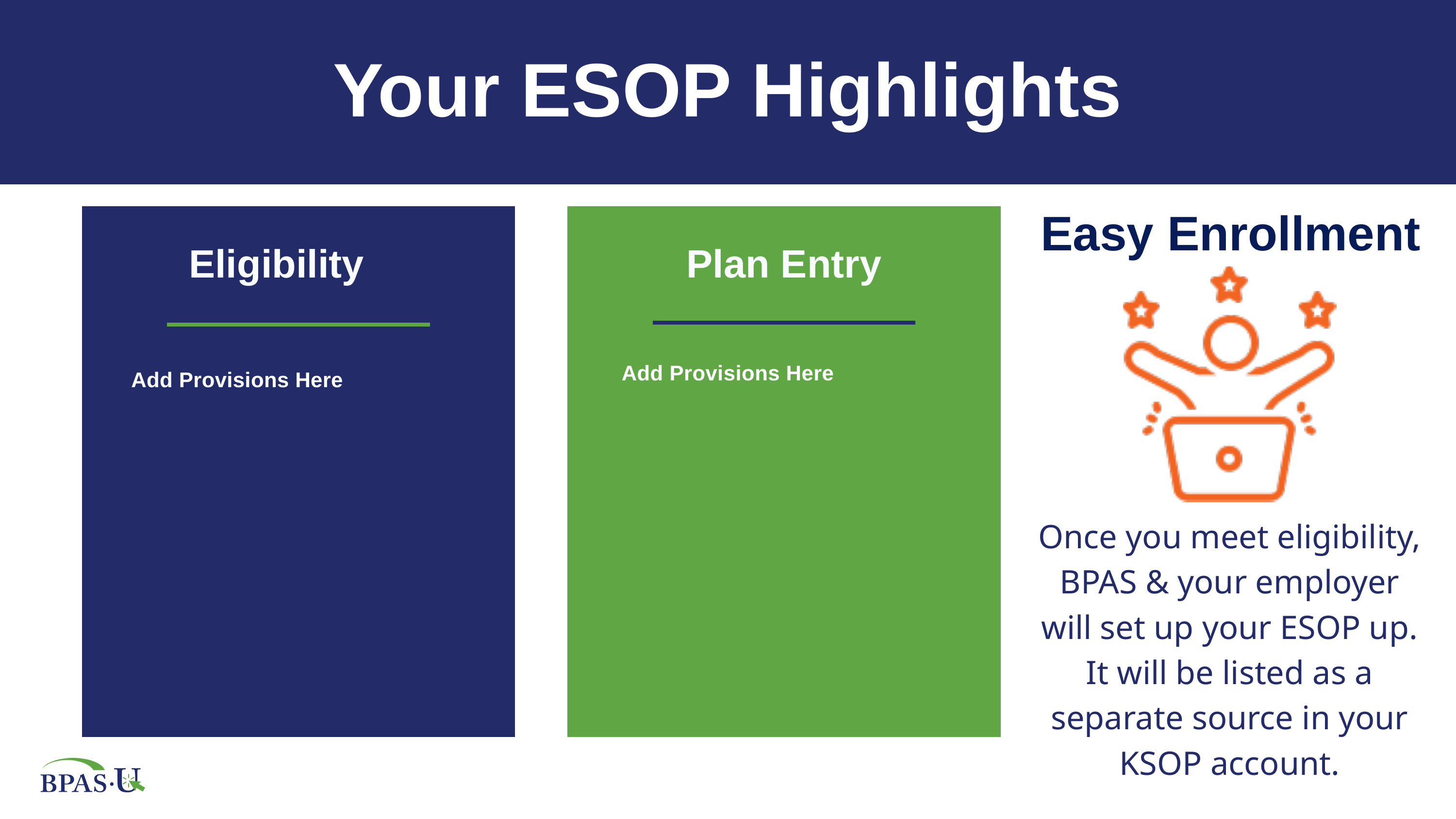

Your ESOP Highlights
Easy Enrollment

Once you meet eligibility, BPAS & your employer will set up your ESOP up. It will be listed as a separate source in your KSOP account.

Eligibility
Plan Entry

Add Provisions Here

Add Provisions Here